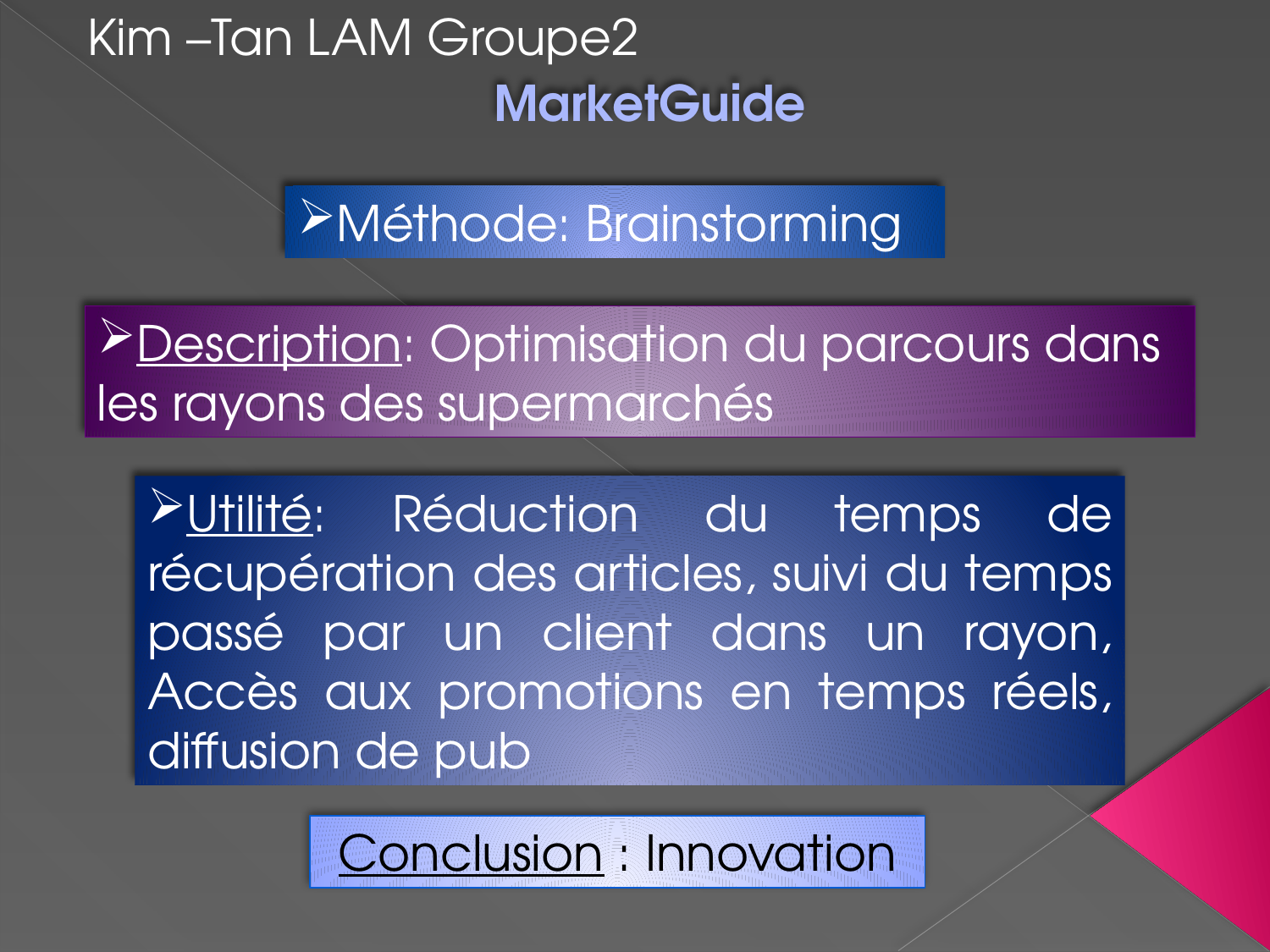

Kim –Tan LAM Groupe2
MarketGuide
Méthode: Brainstorming
Description: Optimisation du parcours dans les rayons des supermarchés
Utilité: Réduction du temps de récupération des articles, suivi du temps passé par un client dans un rayon, Accès aux promotions en temps réels, diffusion de pub
Conclusion : Innovation